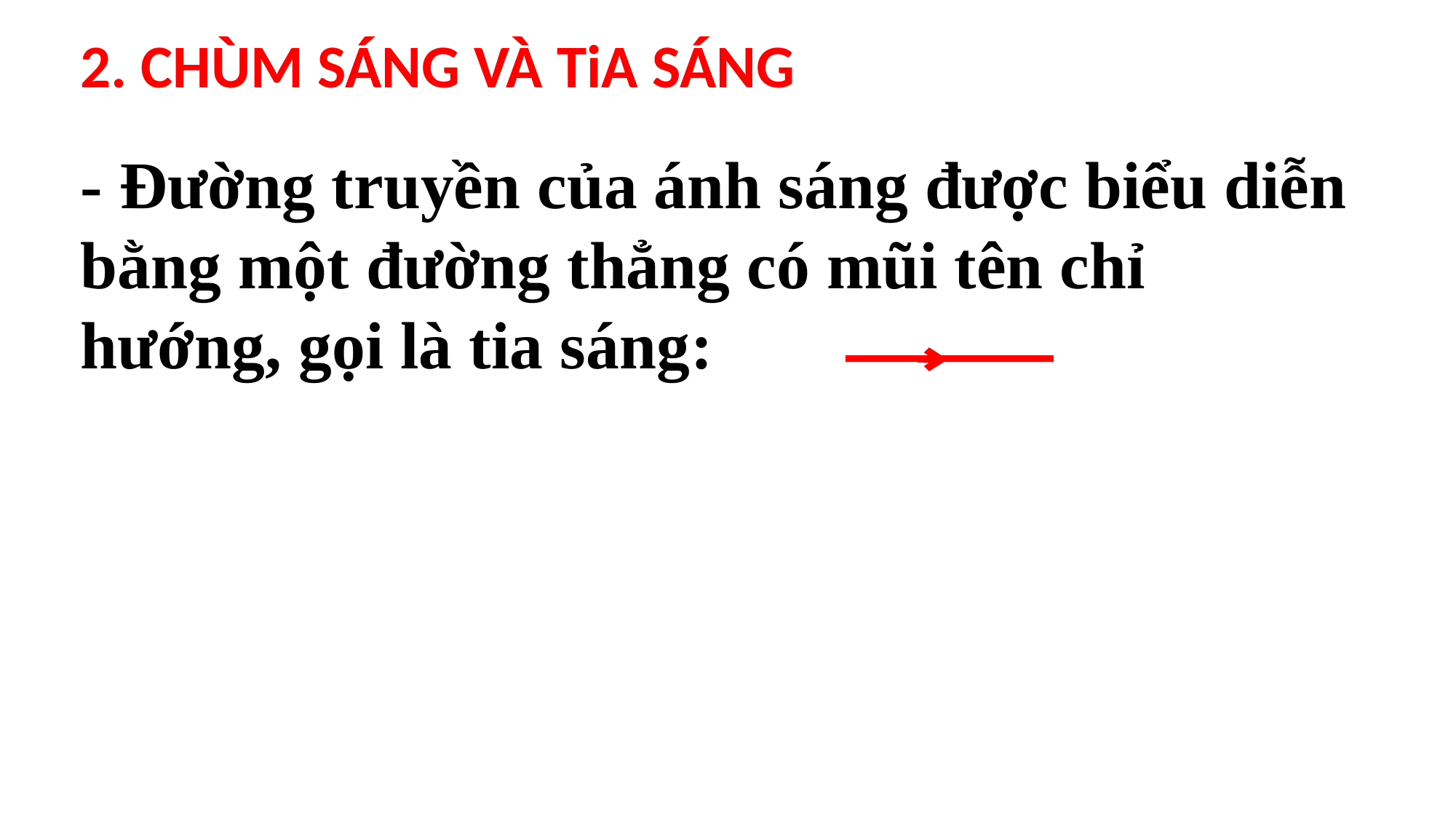

2. CHÙM SÁNG VÀ TiA SÁNG
- Đường truyền của ánh sáng được biểu diễn bằng một đường thẳng có mũi tên chỉ hướng, gọi là tia sáng: